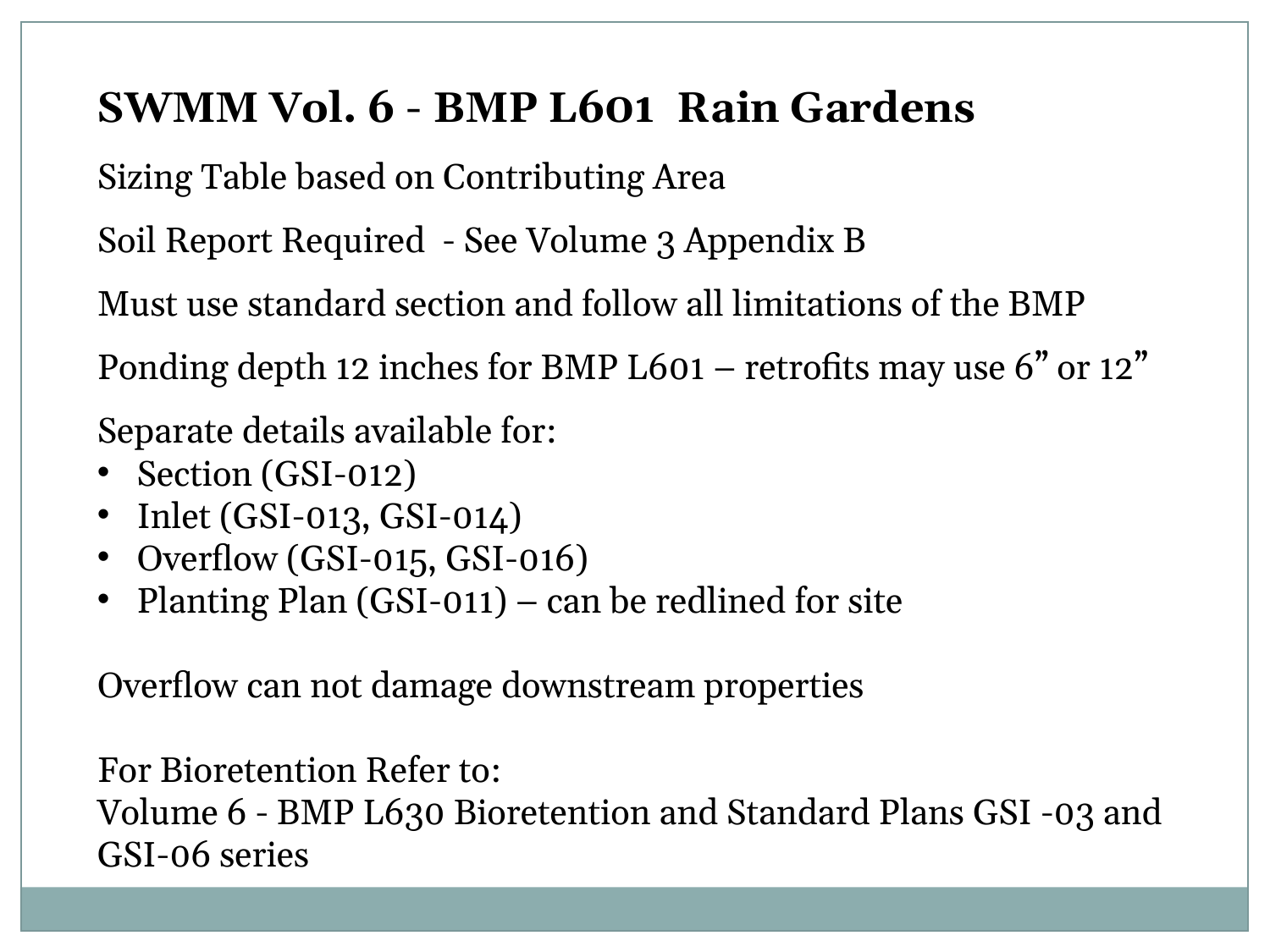

SWMM Vol. 6 - BMP L601  Rain Gardens
Sizing Table based on Contributing Area
Soil Report Required  - See Volume 3 Appendix B
Must use standard section and follow all limitations of the BMP
Ponding depth 12 inches for BMP L601 – retrofits may use 6” or 12”
Separate details available for:
Section (GSI-012)
Inlet (GSI-013, GSI-014)
Overflow (GSI-015, GSI-016)
Planting Plan (GSI-011) – can be redlined for site

Overflow can not damage downstream properties

For Bioretention Refer to:
Volume 6 - BMP L630 Bioretention and Standard Plans GSI -03 and GSI-06 series